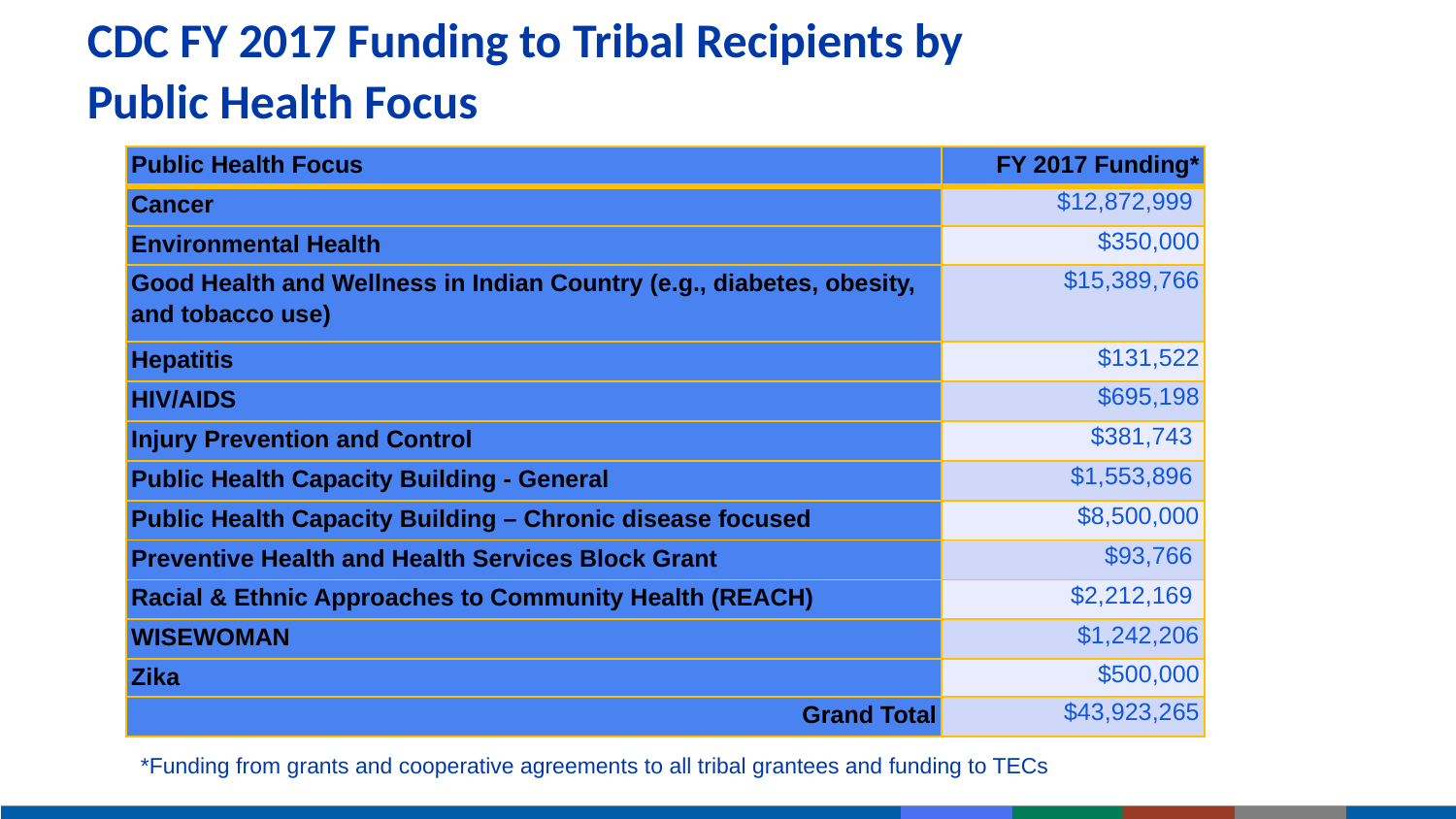

# CDC FY 2017 Funding to Tribal Recipients by                             Public Health Focus
| Public Health Focus | FY 2017 Funding\* |
| --- | --- |
| Cancer | $12,872,999 |
| Environmental Health | $350,000 |
| Good Health and Wellness in Indian Country (e.g., diabetes, obesity, and tobacco use) | $15,389,766 |
| Hepatitis | $131,522 |
| HIV/AIDS | $695,198 |
| Injury Prevention and Control | $381,743 |
| Public Health Capacity Building - General | $1,553,896 |
| Public Health Capacity Building – Chronic disease focused | $8,500,000 |
| Preventive Health and Health Services Block Grant | $93,766 |
| Racial & Ethnic Approaches to Community Health (REACH) | $2,212,169 |
| WISEWOMAN | $1,242,206 |
| Zika | $500,000 |
| Grand Total | $43,923,265 |
*Funding from grants and cooperative agreements to all tribal grantees and funding to TECs